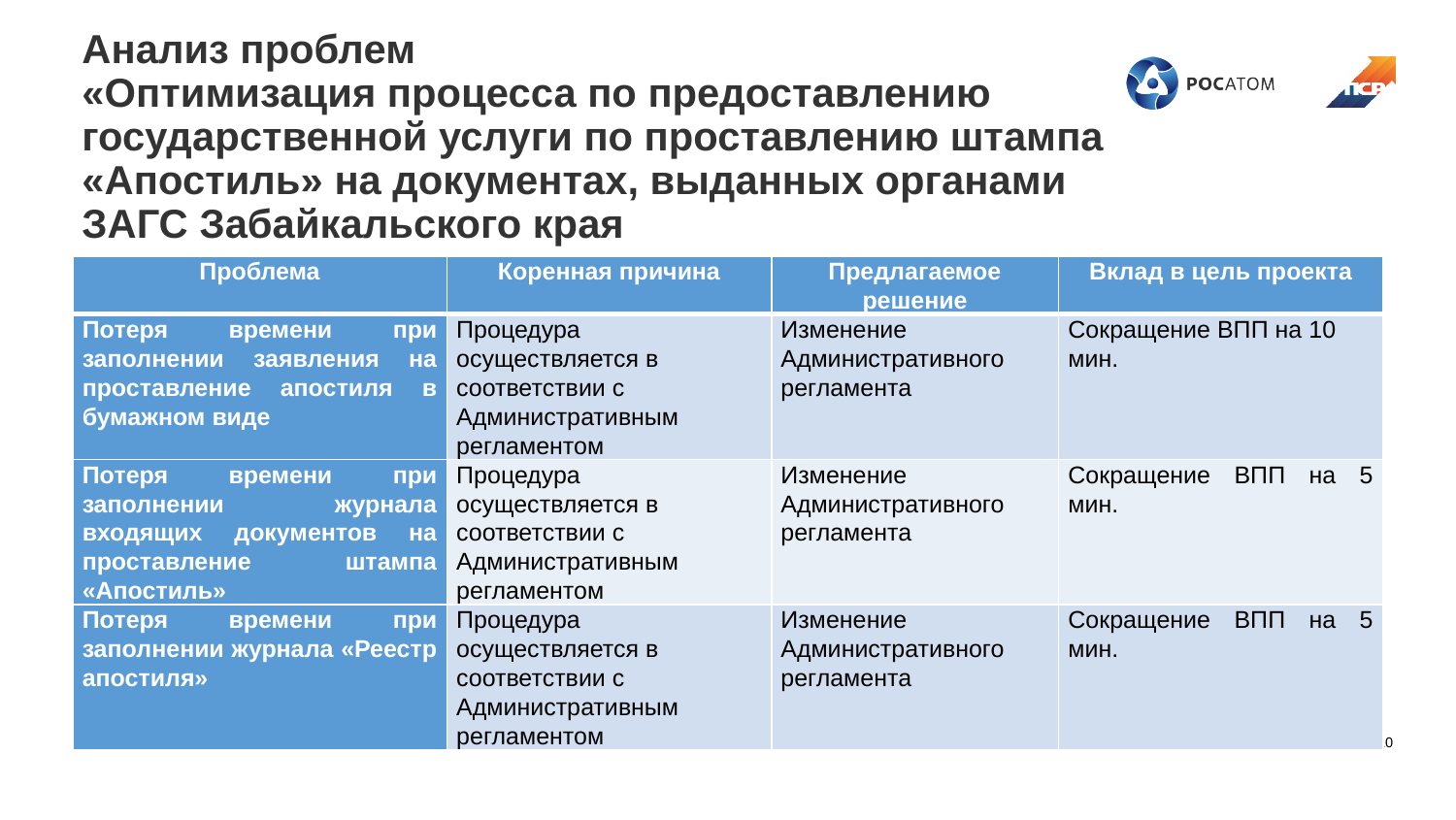

# Анализ проблем «Оптимизация процесса по предоставлению государственной услуги по проставлению штампа «Апостиль» на документах, выданных органами ЗАГС Забайкальского края
| Проблема | Коренная причина | Предлагаемое решение | Вклад в цель проекта |
| --- | --- | --- | --- |
| Потеря времени при заполнении заявления на проставление апостиля в бумажном виде | Процедура осуществляется в соответствии с Административным регламентом | Изменение Административного регламента | Сокращение ВПП на 10 мин. |
| Потеря времени при заполнении журнала входящих документов на проставление штампа «Апостиль» | Процедура осуществляется в соответствии с Административным регламентом | Изменение Административного регламента | Сокращение ВПП на 5 мин. |
| Потеря времени при заполнении журнала «Реестр апостиля» | Процедура осуществляется в соответствии с Административным регламентом | Изменение Административного регламента | Сокращение ВПП на 5 мин. |